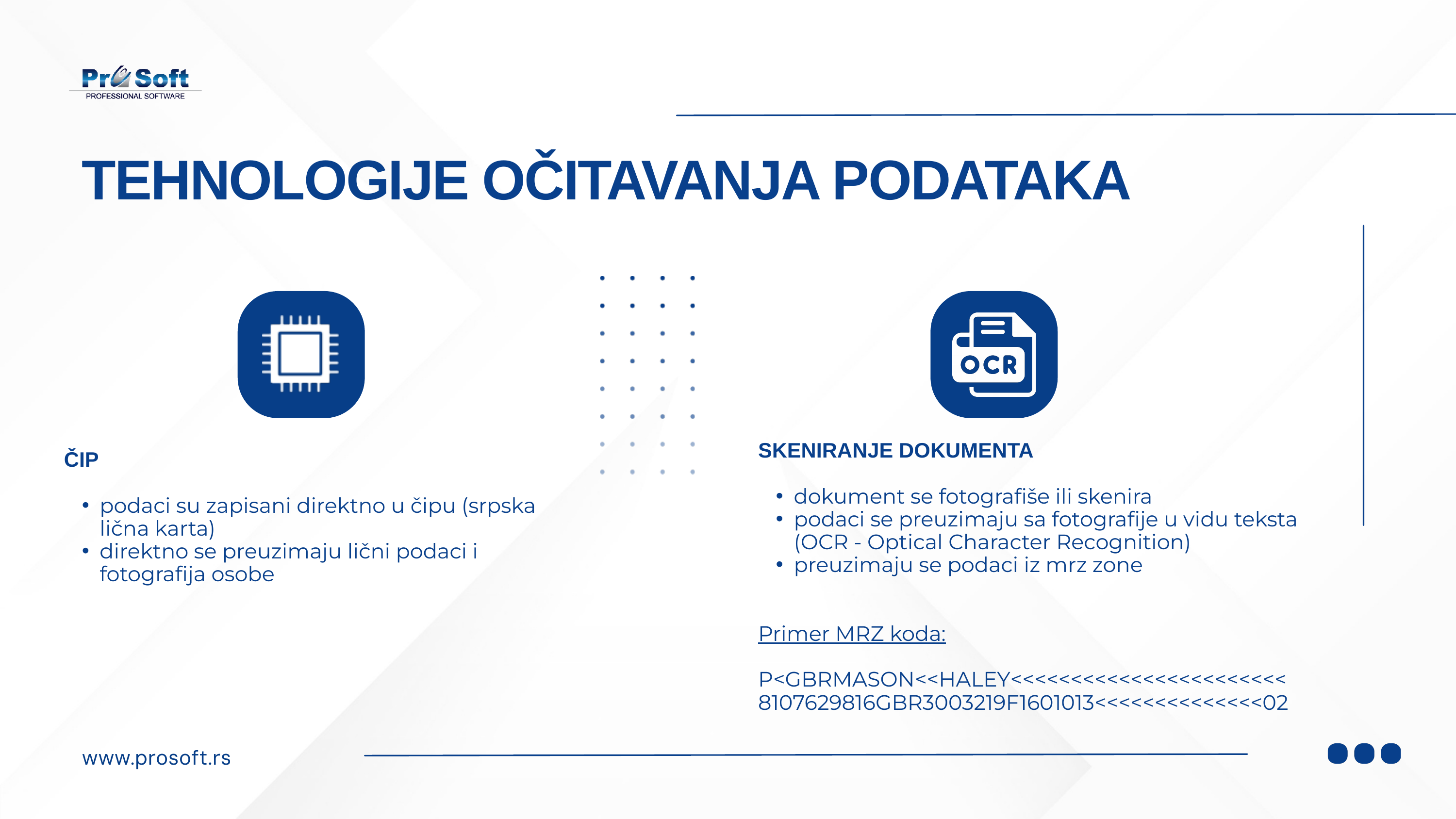

TEHNOLOGIJE OČITAVANJA PODATAKA

SKENIRANJE DOKUMENTA

dokument se fotografiše ili skenira
podaci se preuzimaju sa fotografije u vidu teksta (OCR - Optical Character Recognition)
preuzimaju se podaci iz mrz zone

Primer MRZ koda:

P<GBRMASON<<HALEY<<<<<<<<<<<<<<<<<<<<<<<
8107629816GBR3003219F1601013<<<<<<<<<<<<<<02

ČIP

podaci su zapisani direktno u čipu (srpska lična karta)
direktno se preuzimaju lični podaci i fotografija osobe

www.prosoft.rs